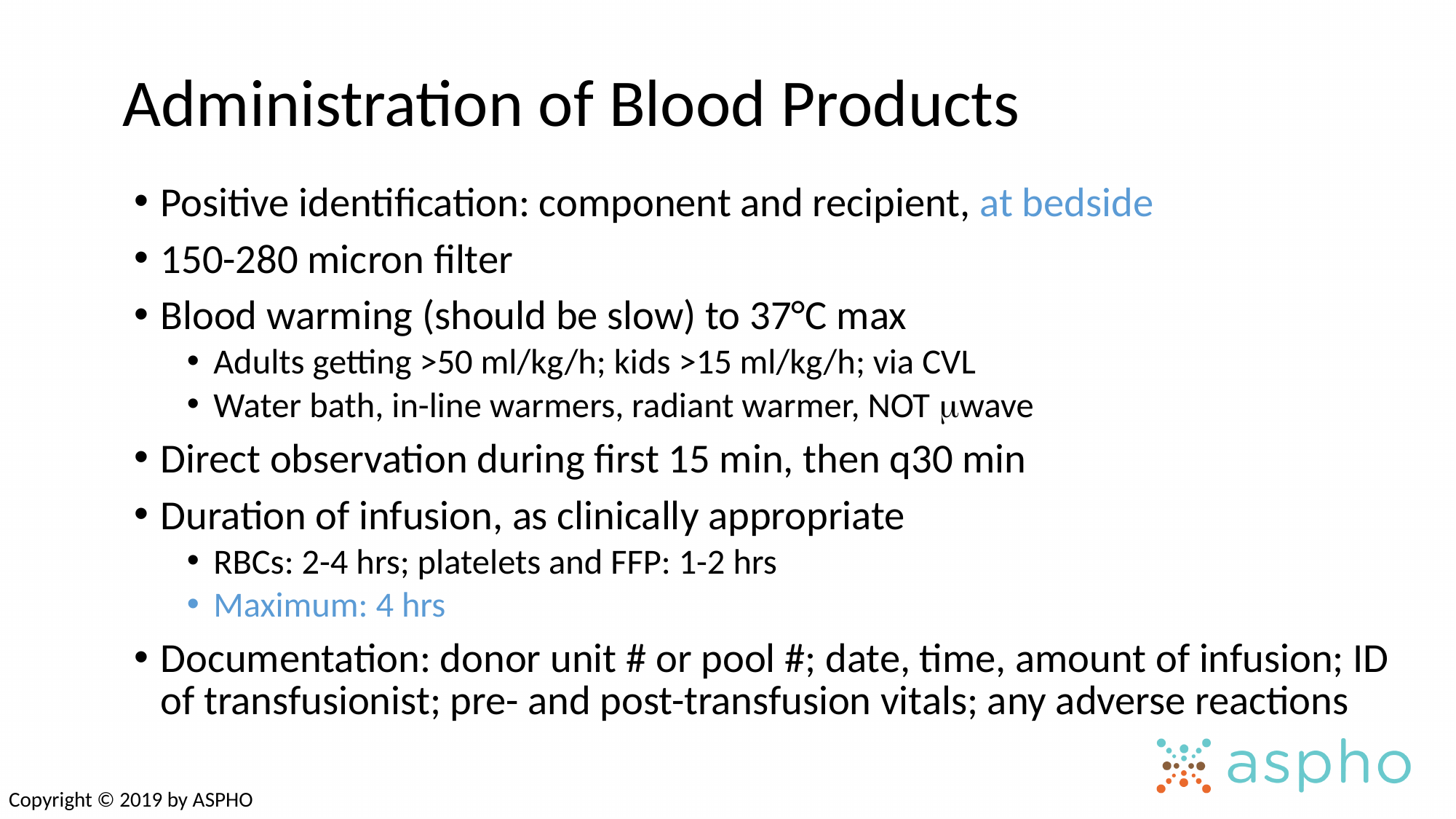

# Administration of Blood Products
Positive identification: component and recipient, at bedside
150-280 micron filter
Blood warming (should be slow) to 37°C max
Adults getting >50 ml/kg/h; kids >15 ml/kg/h; via CVL
Water bath, in-line warmers, radiant warmer, NOT μwave
Direct observation during first 15 min, then q30 min
Duration of infusion, as clinically appropriate
RBCs: 2-4 hrs; platelets and FFP: 1-2 hrs
Maximum: 4 hrs
Documentation: donor unit # or pool #; date, time, amount of infusion; ID of transfusionist; pre- and post-transfusion vitals; any adverse reactions
Copyright © 2019 by ASPHO